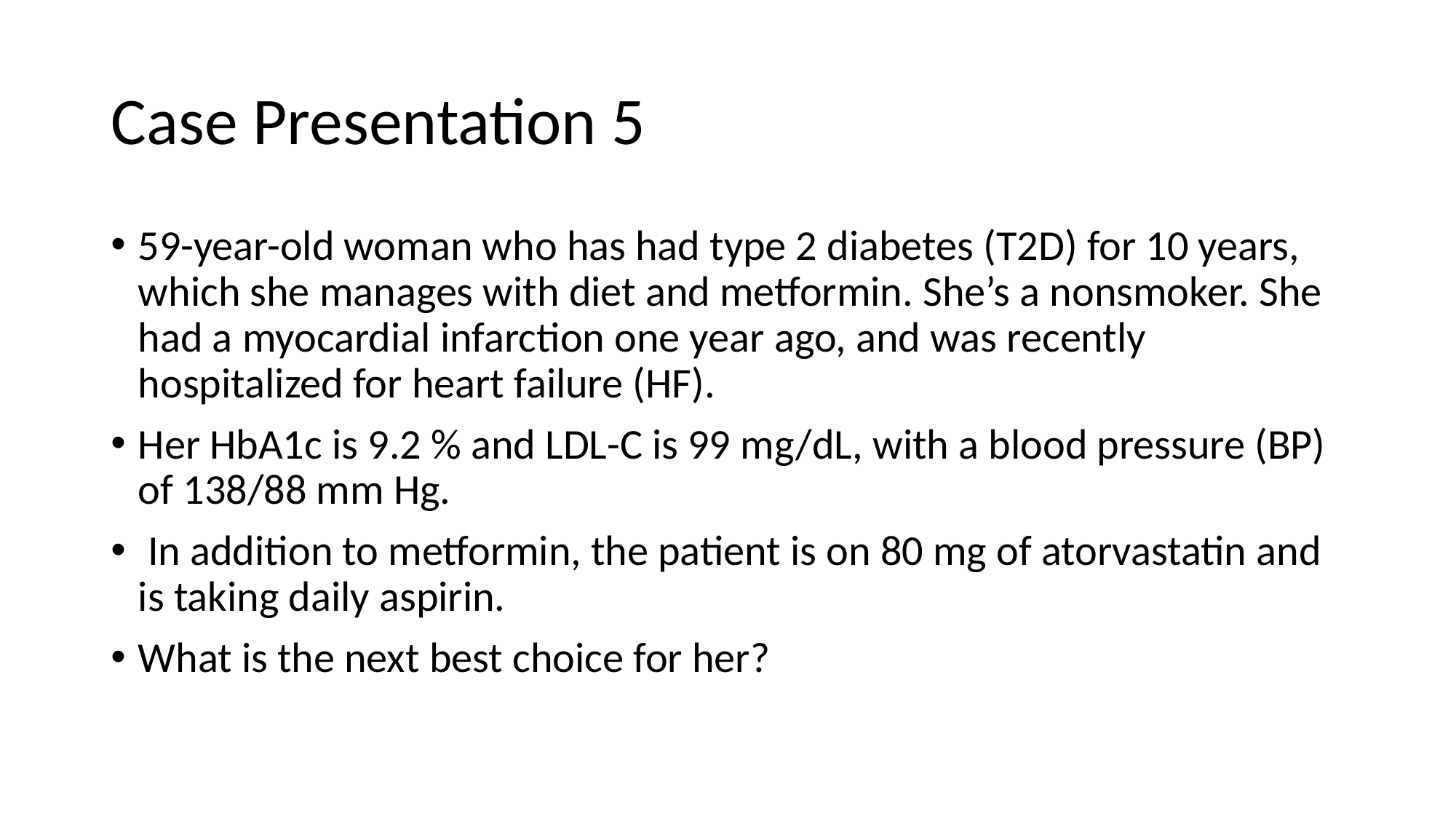

# Case Presentation 5
59-year-old woman who has had type 2 diabetes (T2D) for 10 years, which she manages with diet and metformin. She’s a nonsmoker. She had a myocardial infarction one year ago, and was recently hospitalized for heart failure (HF).
Her HbA1c is 9.2 % and LDL-C is 99 mg/dL, with a blood pressure (BP) of 138/88 mm Hg.
 In addition to metformin, the patient is on 80 mg of atorvastatin and is taking daily aspirin.
What is the next best choice for her?